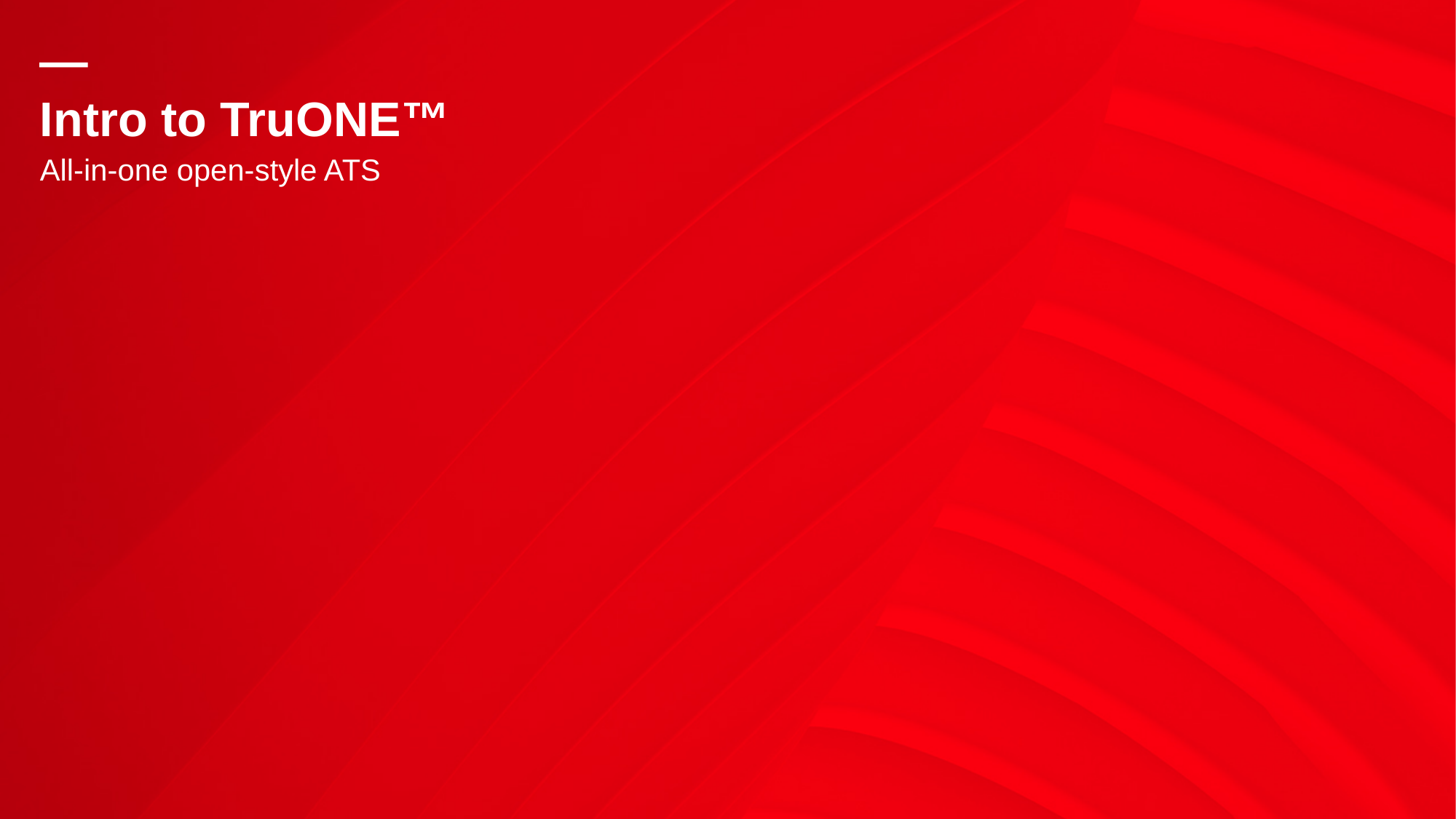

# Intro to TruONE™
All-in-one open-style ATS